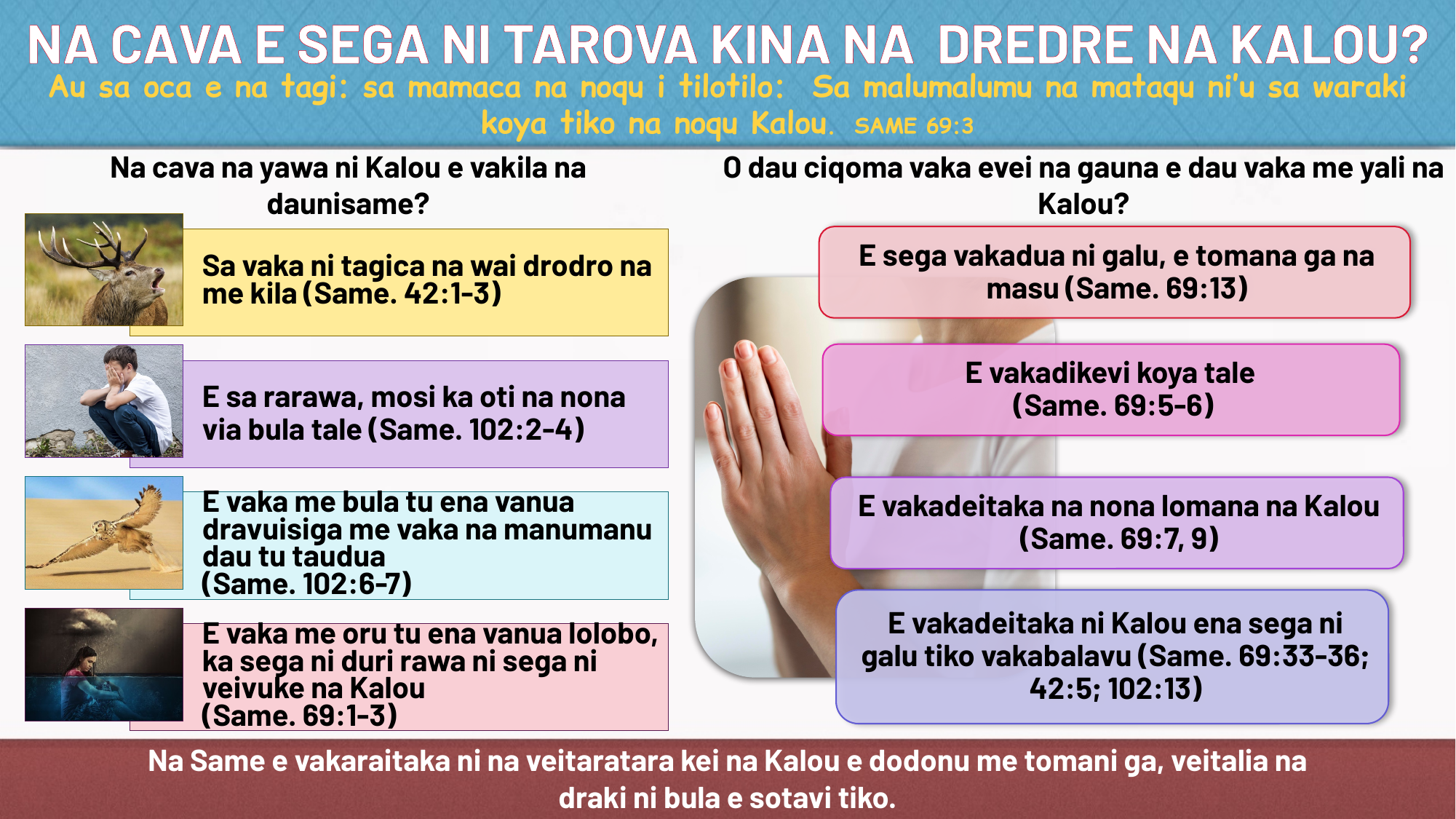

NA CAVA E SEGA NI TAROVA KINA NA  DREDRE NA KALOU?
Au sa oca e na tagi: sa mamaca na noqu i tilotilo:  Sa malumalumu na mataqu ni’u sa waraki koya tiko na noqu Kalou.  SAME 69:3
Na cava na yawa ni Kalou e vakila na daunisame?
O dau ciqoma vaka evei na gauna e dau vaka me yali na Kalou?
Sa vaka ni tagica na wai drodro na me kila (Same. 42:1-3)
E sa rarawa, mosi ka oti na nona via bula tale (Same. 102:2-4)
E vaka me bula tu ena vanua dravuisiga me vaka na manumanu dau tu taudua
(Same. 102:6-7)
E vaka me oru tu ena vanua lolobo, ka sega ni duri rawa ni sega ni veivuke na Kalou
(Same. 69:1-3)
E sega vakadua ni galu, e tomana ga na masu (Same. 69:13)
E vakadikevi koya tale
(Same. 69:5-6)
E vakadeitaka na nona lomana na Kalou (Same. 69:7, 9)
E vakadeitaka ni Kalou ena sega ni galu tiko vakabalavu (Same. 69:33-36; 42:5; 102:13)
Na Same e vakaraitaka ni na veitaratara kei na Kalou e dodonu me tomani ga, veitalia na draki ni bula e sotavi tiko.